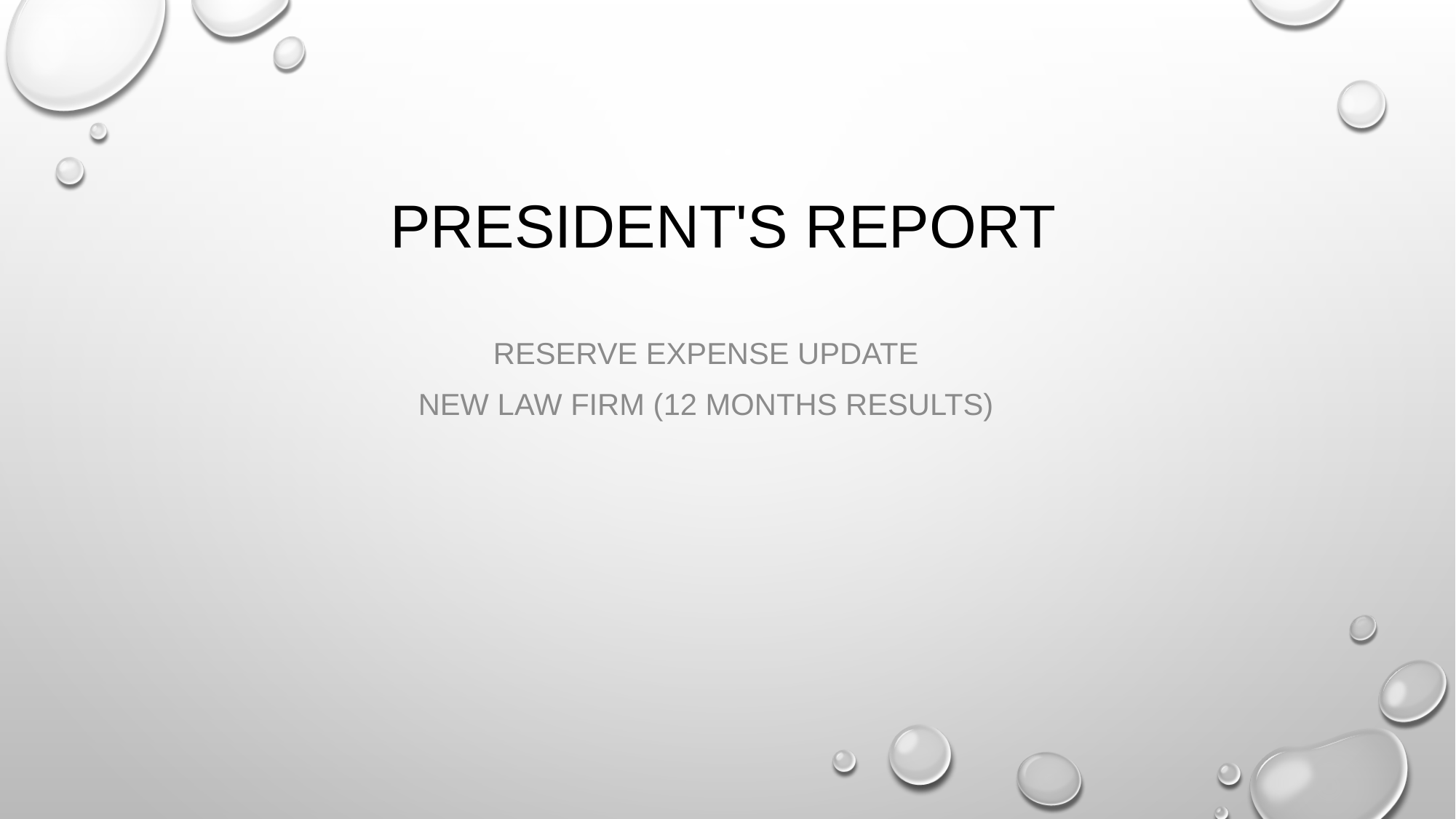

# President's Report

Reserve Expense Update
New Law Firm (12 months Results)